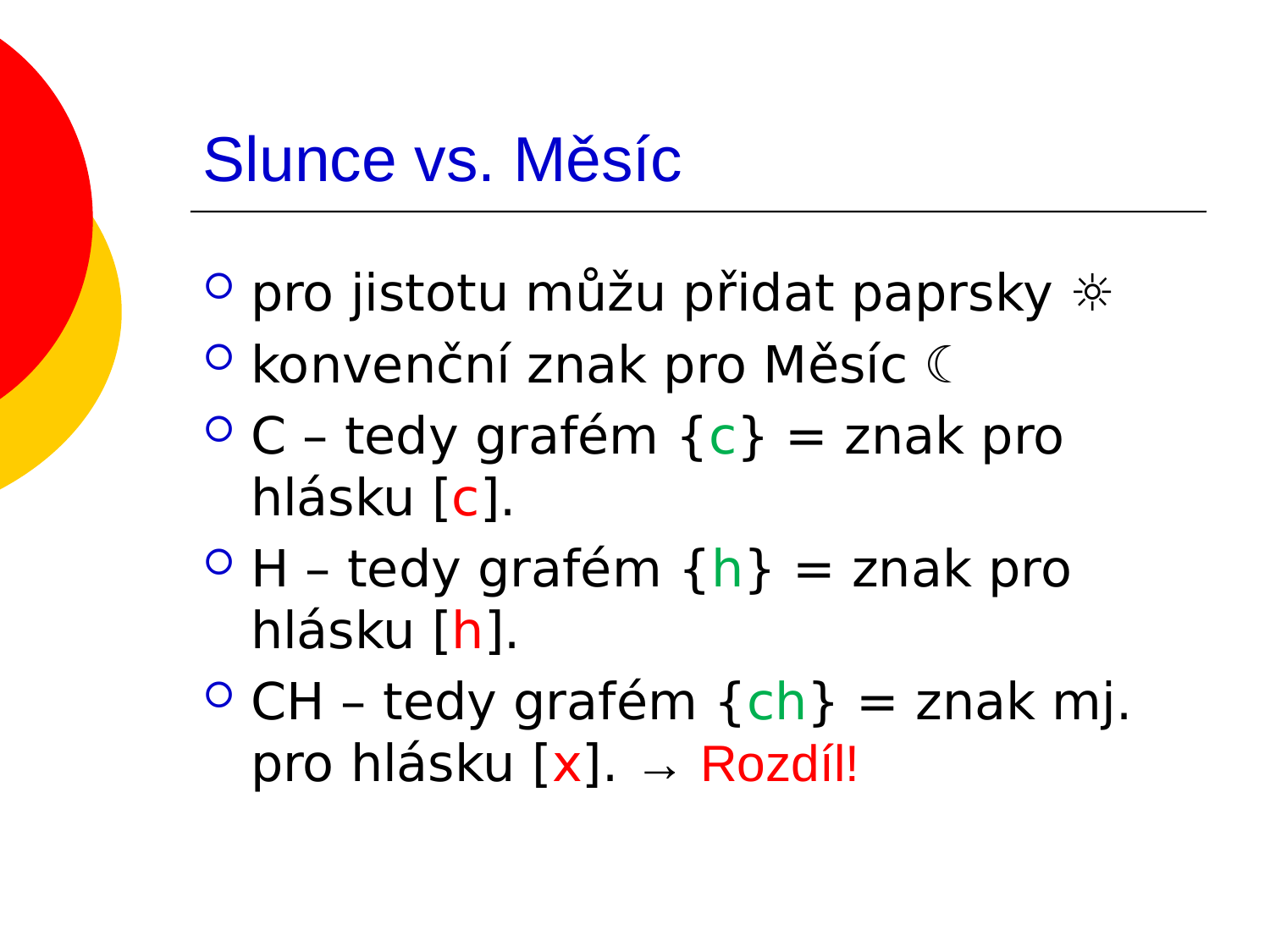

# Slunce vs. Měsíc
pro jistotu můžu přidat paprsky ☼
konvenční znak pro Měsíc ☾
C – tedy grafém {c} = znak pro hlásku [c].
H – tedy grafém {h} = znak pro hlásku [h].
CH – tedy grafém {ch} = znak mj. pro hlásku [x]. → Rozdíl!